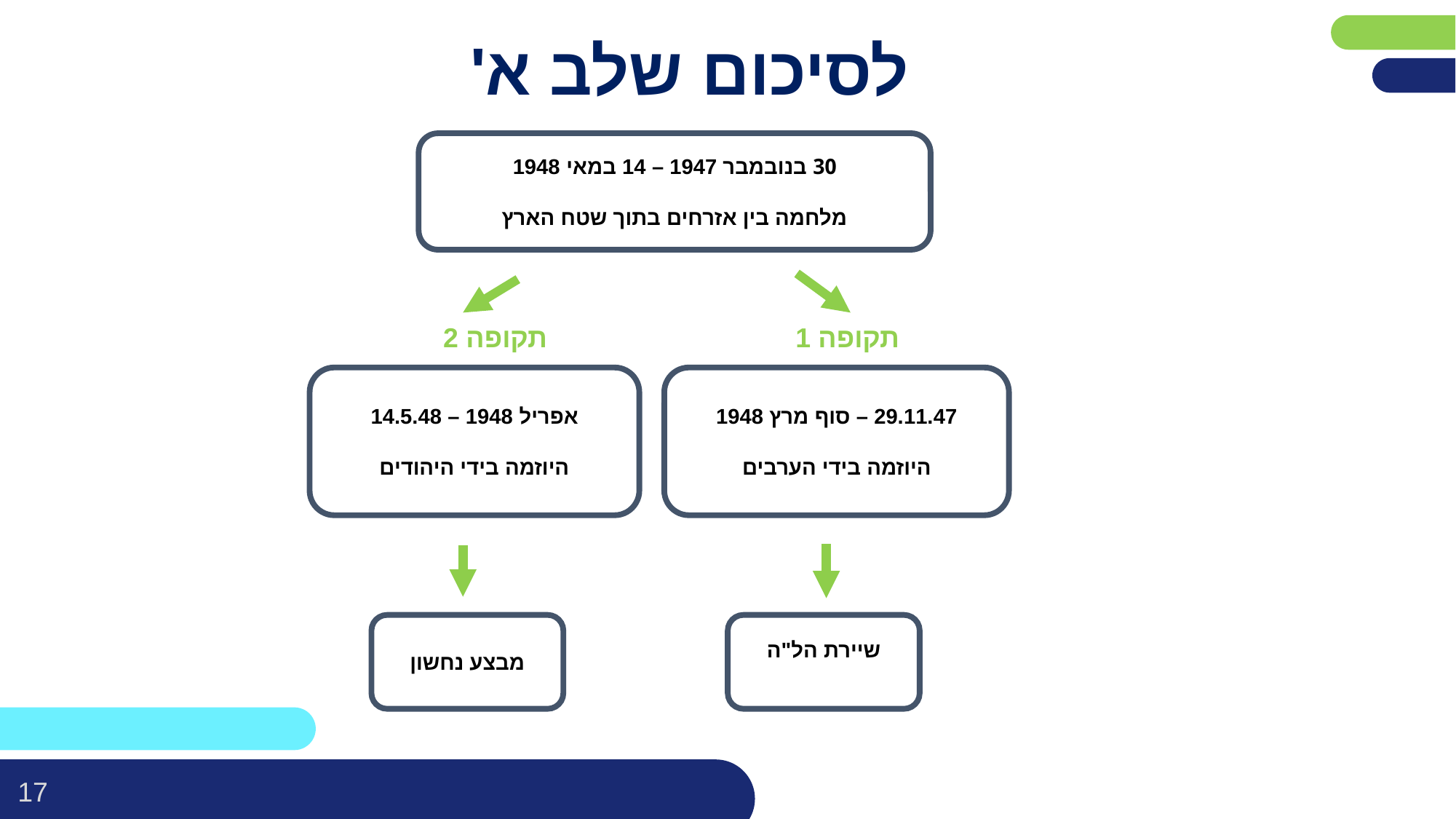

# לסיכום שלב א'

30 בנובמבר 1947 – 14 במאי 1948

מלחמה בין אזרחים בתוך שטח הארץ

תקופה 2
תקופה 1
אפריל 1948 – 14.5.48

היוזמה בידי היהודים
29.11.47 – סוף מרץ 1948

היוזמה בידי הערבים
שיירת הל"ה

מבצע נחשון